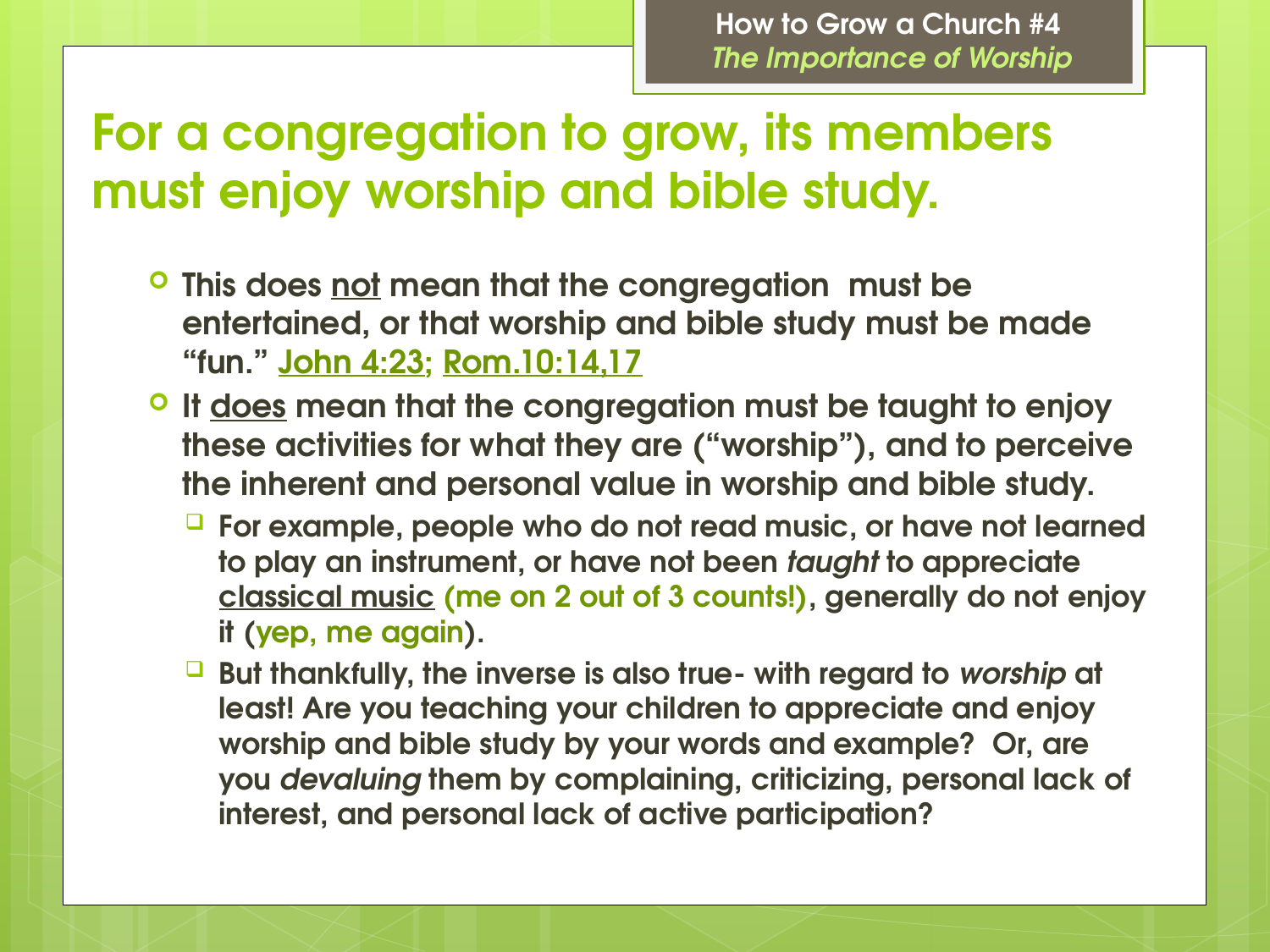

How to Grow a Church #4
 The Importance of Worship
# For a congregation to grow, its members must enjoy worship and bible study.
This does not mean that the congregation  must be entertained, or that worship and bible study must be made “fun.” John 4:23; Rom.10:14,17
It does mean that the congregation must be taught to enjoy these activities for what they are (“worship”), and to perceive the inherent and personal value in worship and bible study.
For example, people who do not read music, or have not learned to play an instrument, or have not been taught to appreciate classical music (me on 2 out of 3 counts!), generally do not enjoy it (yep, me again).
But thankfully, the inverse is also true- with regard to worship at least! Are you teaching your children to appreciate and enjoy worship and bible study by your words and example?  Or, are you devaluing them by complaining, criticizing, personal lack of interest, and personal lack of active participation?